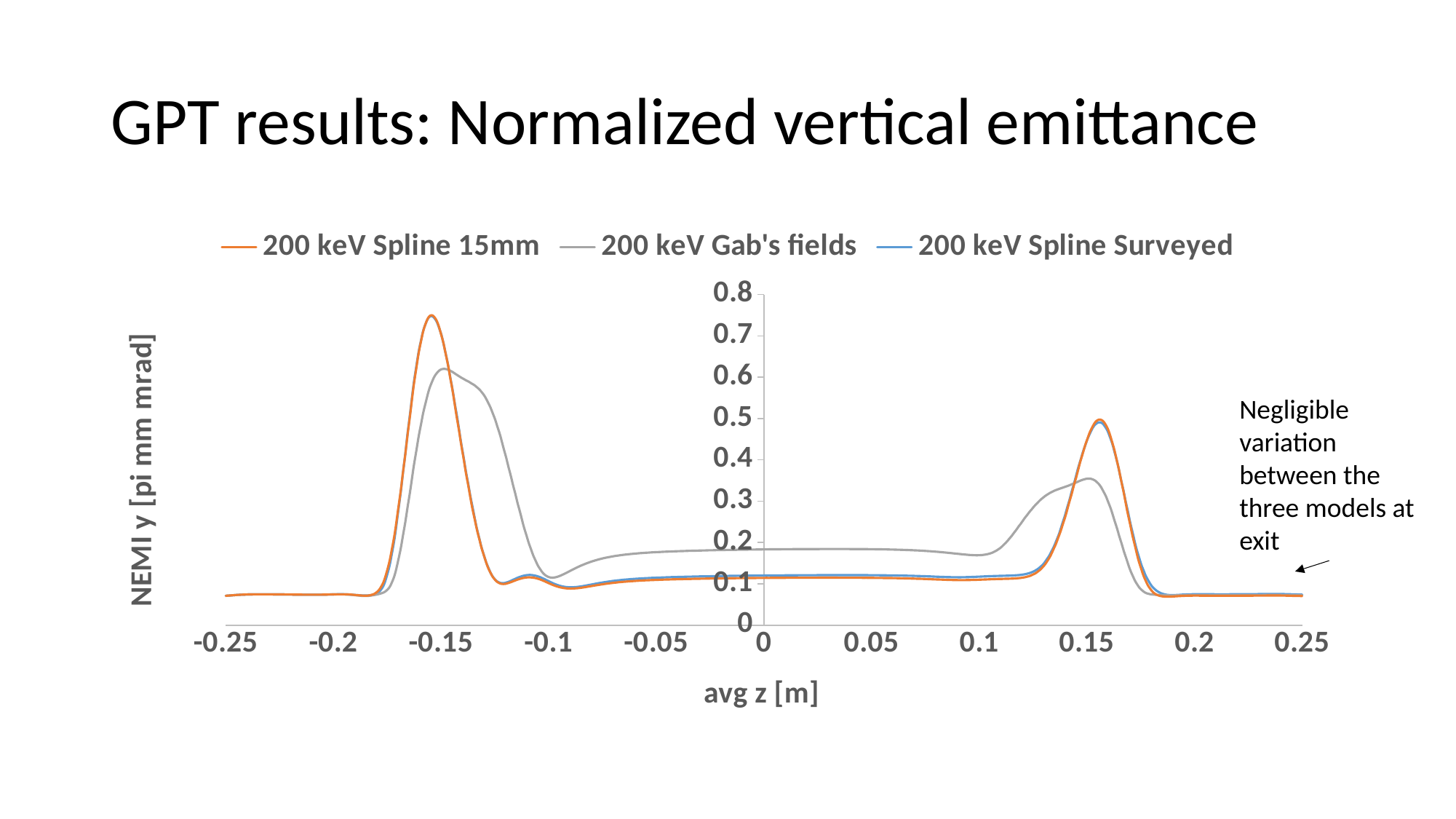

# GPT results: Normalized vertical emittance

### Chart

| Category | 200 keV Spline 15mm | 200 keV Gab's fields | 200 keV Spline Surveyed |
|---|---|---|---|
Negligible variation between the three models at exit